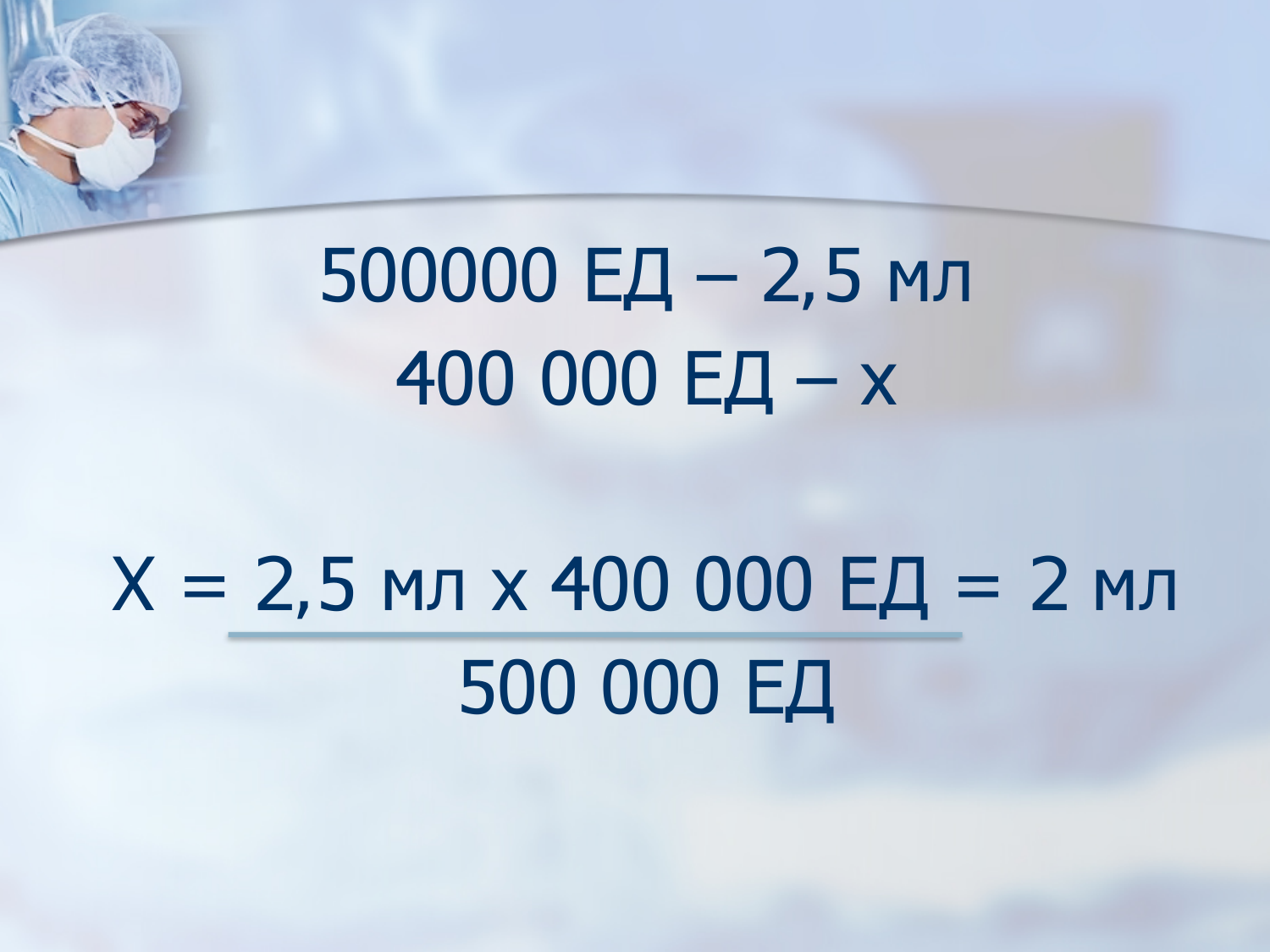

#
500000 ЕД – 2,5 мл
400 000 ЕД – х

Х = 2,5 мл х 400 000 ЕД = 2 мл
500 000 ЕД